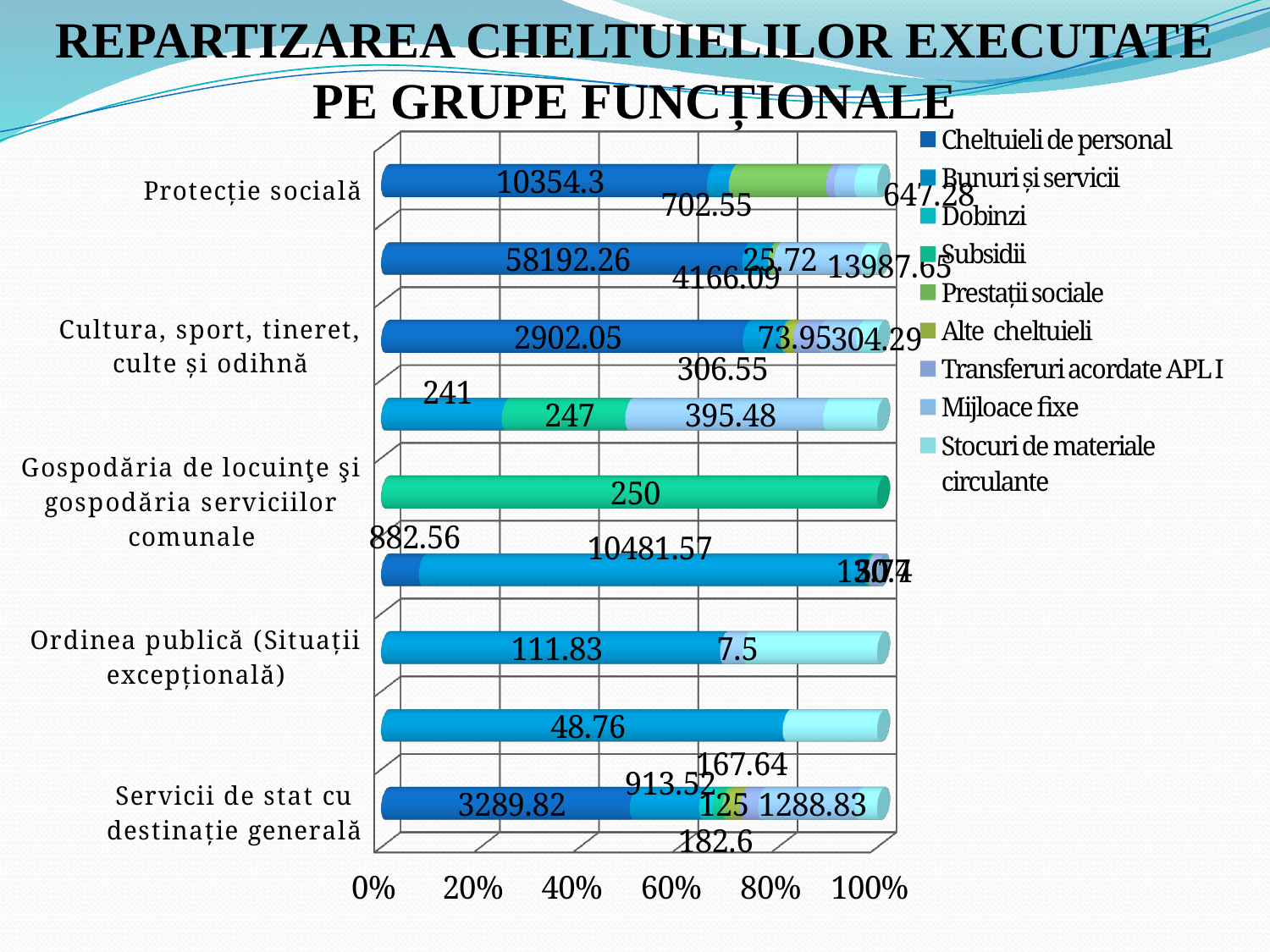

# REPARTIZAREA CHELTUIELILOR EXECUTATE PE GRUPE FUNCȚIONALE

[unsupported chart]